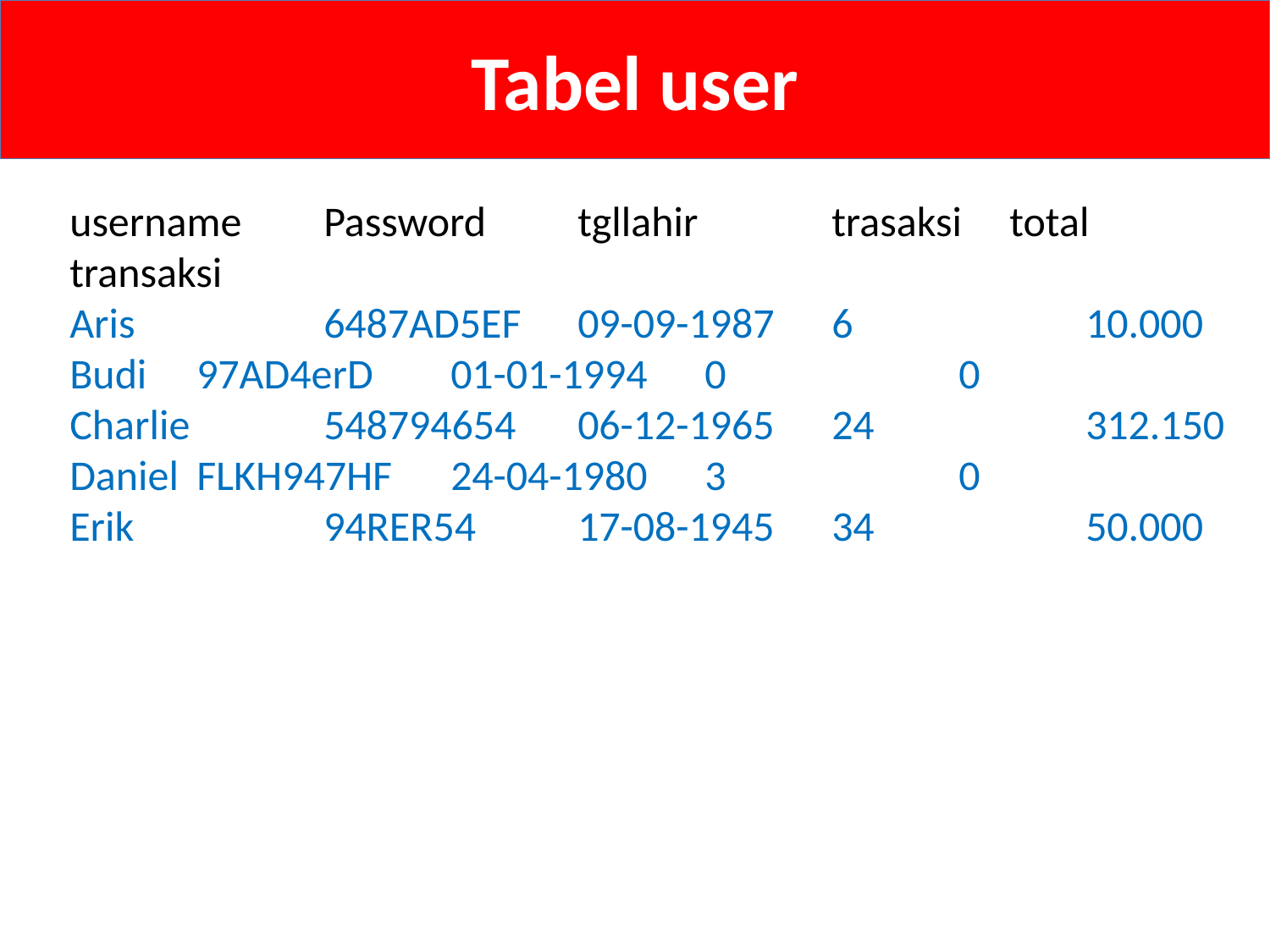

# Tabel user
	username	Password	tgllahir		trasaksi     total transaksi
	Aris	 	6487AD5EF 	09-09-1987 	6 		10.000
Budi 	97AD4erD 	01-01-1994 	0 		0
Charlie 	548794654 	06-12-1965 	24 		312.150
Daniel 	FLKH947HF 	24-04-1980 	3 		0
Erik 		94RER54 	17-08-1945 	34 		50.000